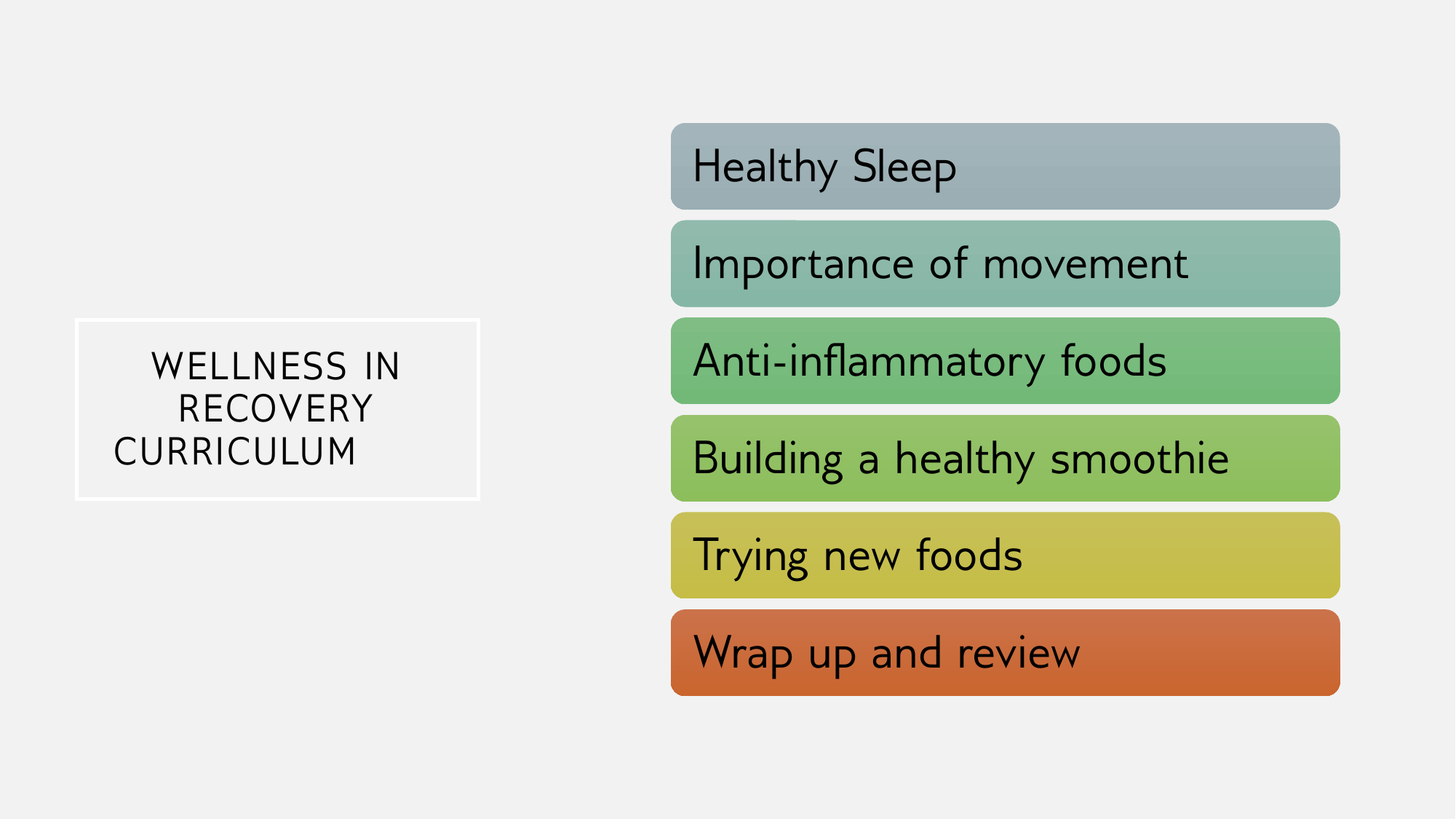

Healthy Sleep
Importance of movement
Anti-inflammatory foods
Building a healthy smoothie
Trying new foods
Wrap up and review
# Wellness in recovery curriculum